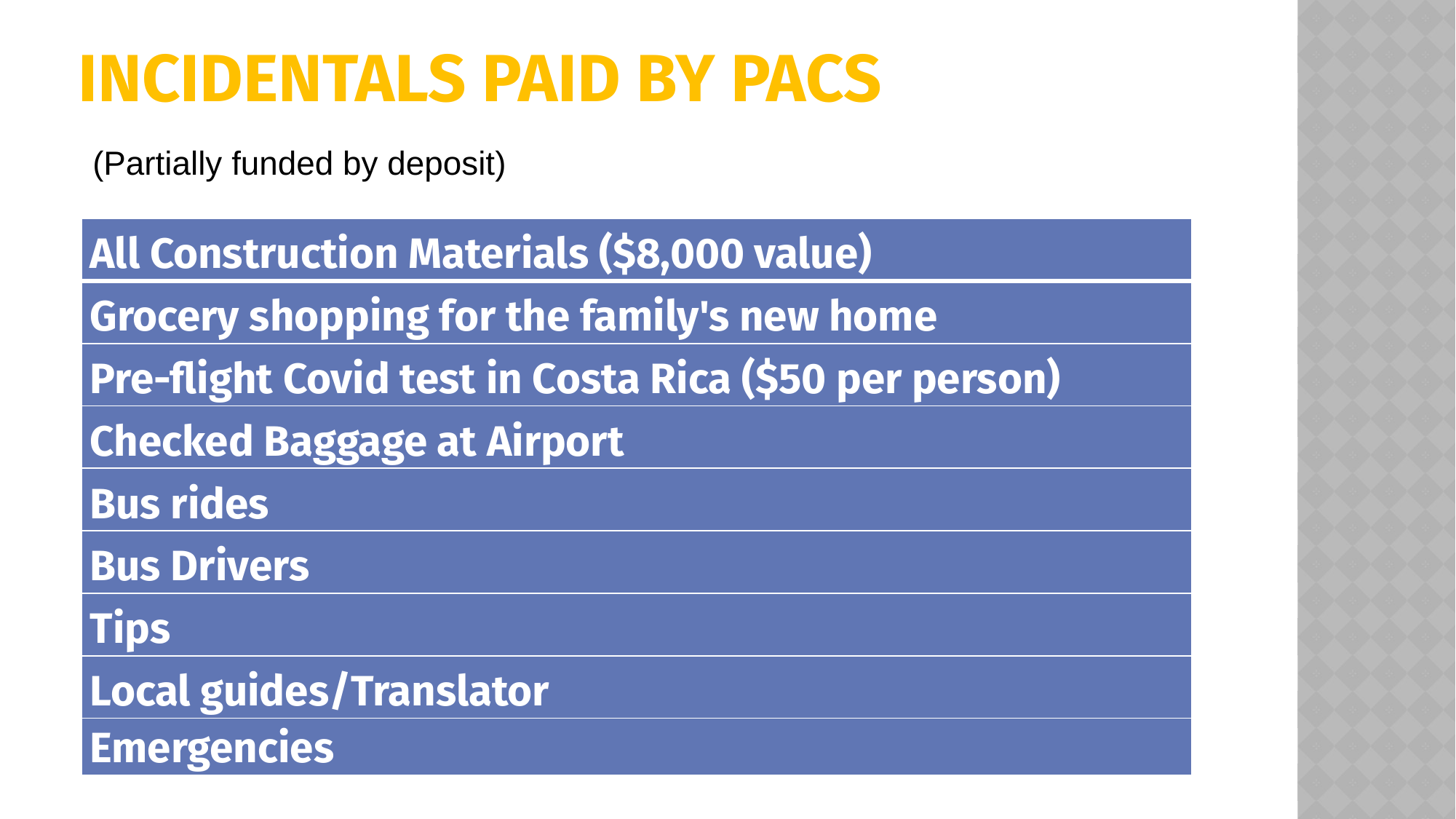

# Incidentals paid by pacs
(Partially funded by deposit)
| All Construction Materials ($8,000 value) |
| --- |
| Grocery shopping for the family's new home |
| Pre-flight Covid test in Costa Rica ($50 per person) |
| Checked Baggage at Airport |
| Bus rides |
| Bus Drivers |
| Tips |
| Local guides/Translator |
| Emergencies |